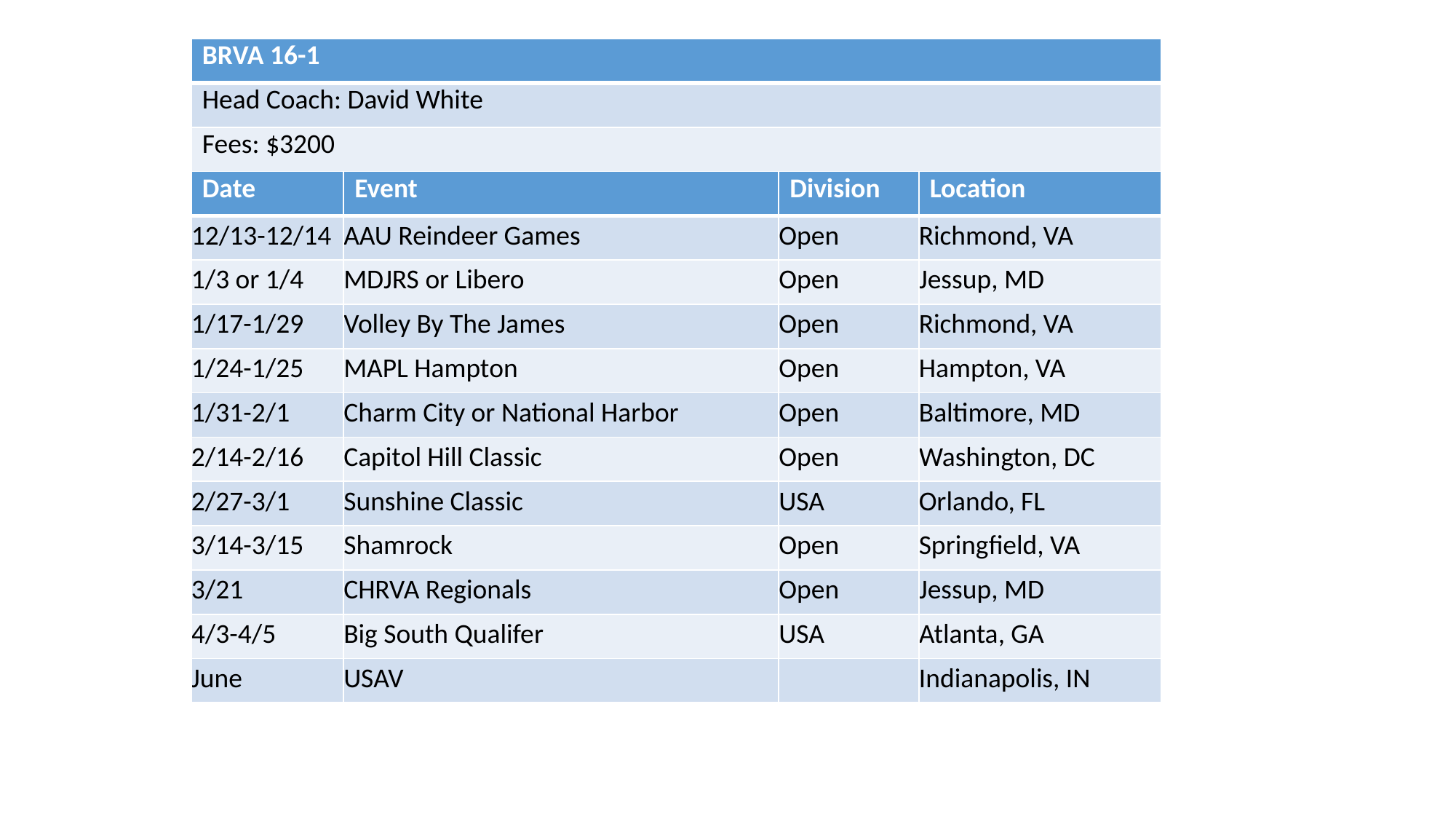

| BRVA 16-1 |
| --- |
| Head Coach: David White |
| Fees: $3200 |
| Date | Event | Division | Location |
| --- | --- | --- | --- |
| 12/13-12/14 | AAU Reindeer Games | Open | Richmond, VA |
| 1/3 or 1/4 | MDJRS or Libero | Open | Jessup, MD |
| 1/17-1/29 | Volley By The James | Open | Richmond, VA |
| 1/24-1/25 | MAPL Hampton | Open | Hampton, VA |
| 1/31-2/1 | Charm City or National Harbor | Open | Baltimore, MD |
| 2/14-2/16 | Capitol Hill Classic | Open | Washington, DC |
| 2/27-3/1 | Sunshine Classic | USA | Orlando, FL |
| 3/14-3/15 | Shamrock | Open | Springfield, VA |
| 3/21 | CHRVA Regionals | Open | Jessup, MD |
| 4/3-4/5 | Big South Qualifer | USA | Atlanta, GA |
| June | USAV |  | Indianapolis, IN |